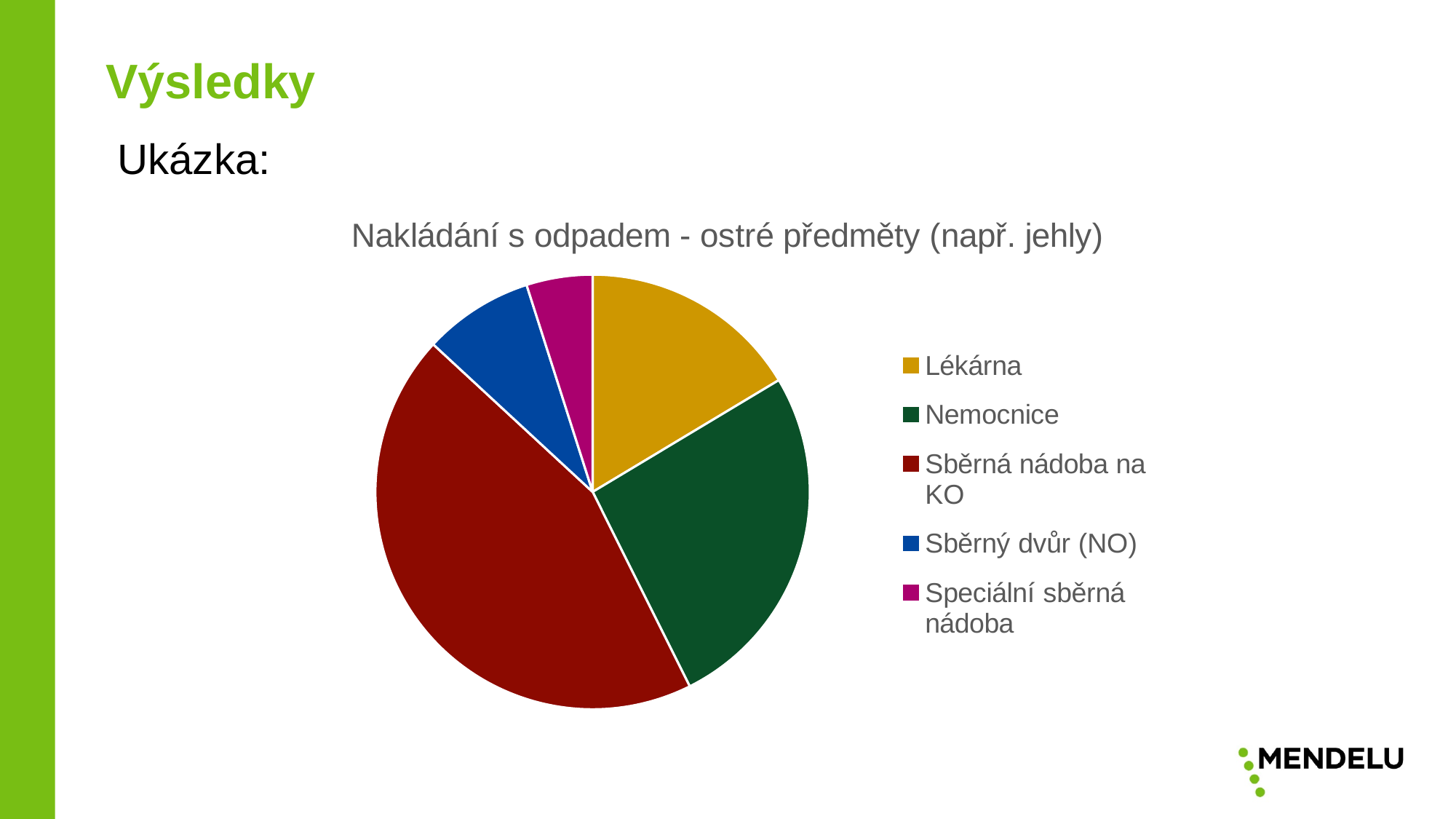

Výsledky
Ukázka:

### Chart: Nakládání s odpadem - ostré předměty (např. jehly)

| Category | Count of Ostré předměty (jehly) | Count of Ostré předměty (jehly)2 |
|---|---|---|
| Lékárna | 10.0 | 0.16393442622950818 |
| Nemocnice | 16.0 | 0.26229508196721313 |
| Sběrná nádoba na KO | 27.0 | 0.4426229508196721 |
| Sběrný dvůr (NO) | 5.0 | 0.08196721311475409 |
| Speciální sběrná nádoba | 3.0 | 0.04918032786885246 |